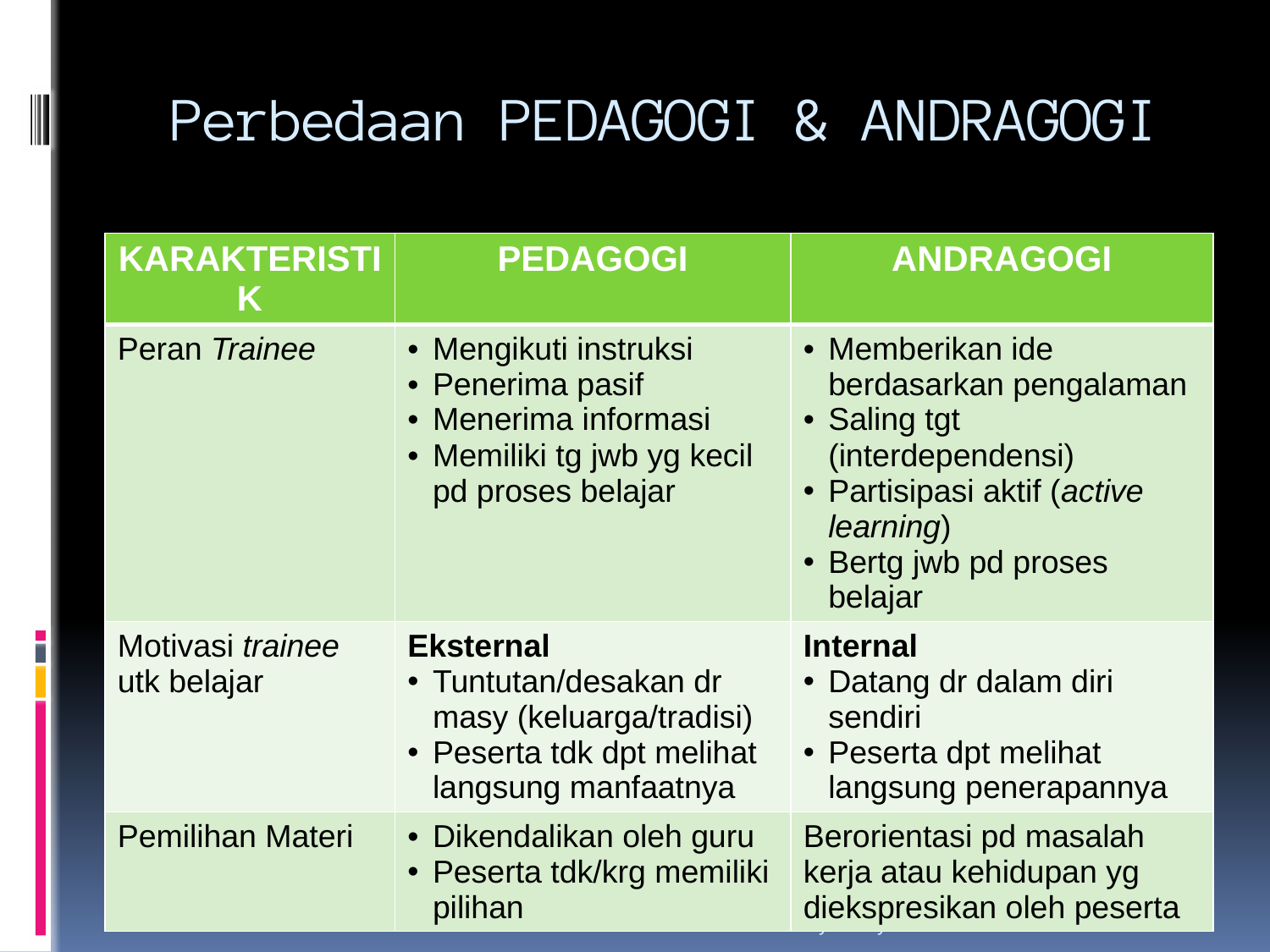

# Perbedaan PEDAGOGI & ANDRAGOGI
| KARAKTERISTIK | PEDAGOGI | ANDRAGOGI |
| --- | --- | --- |
| Peran Trainee | Mengikuti instruksi Penerima pasif Menerima informasi Memiliki tg jwb yg kecil pd proses belajar | Memberikan ide berdasarkan pengalaman Saling tgt (interdependensi) Partisipasi aktif (active learning) Bertg jwb pd proses belajar |
| Motivasi trainee utk belajar | Eksternal Tuntutan/desakan dr masy (keluarga/tradisi) Peserta tdk dpt melihat langsung manfaatnya | Internal Datang dr dalam diri sendiri Peserta dpt melihat langsung penerapannya |
| Pemilihan Materi | Dikendalikan oleh guru Peserta tdk/krg memiliki pilihan | Berorientasi pd masalah kerja atau kehidupan yg diekspresikan oleh peserta |
Created by Yenny